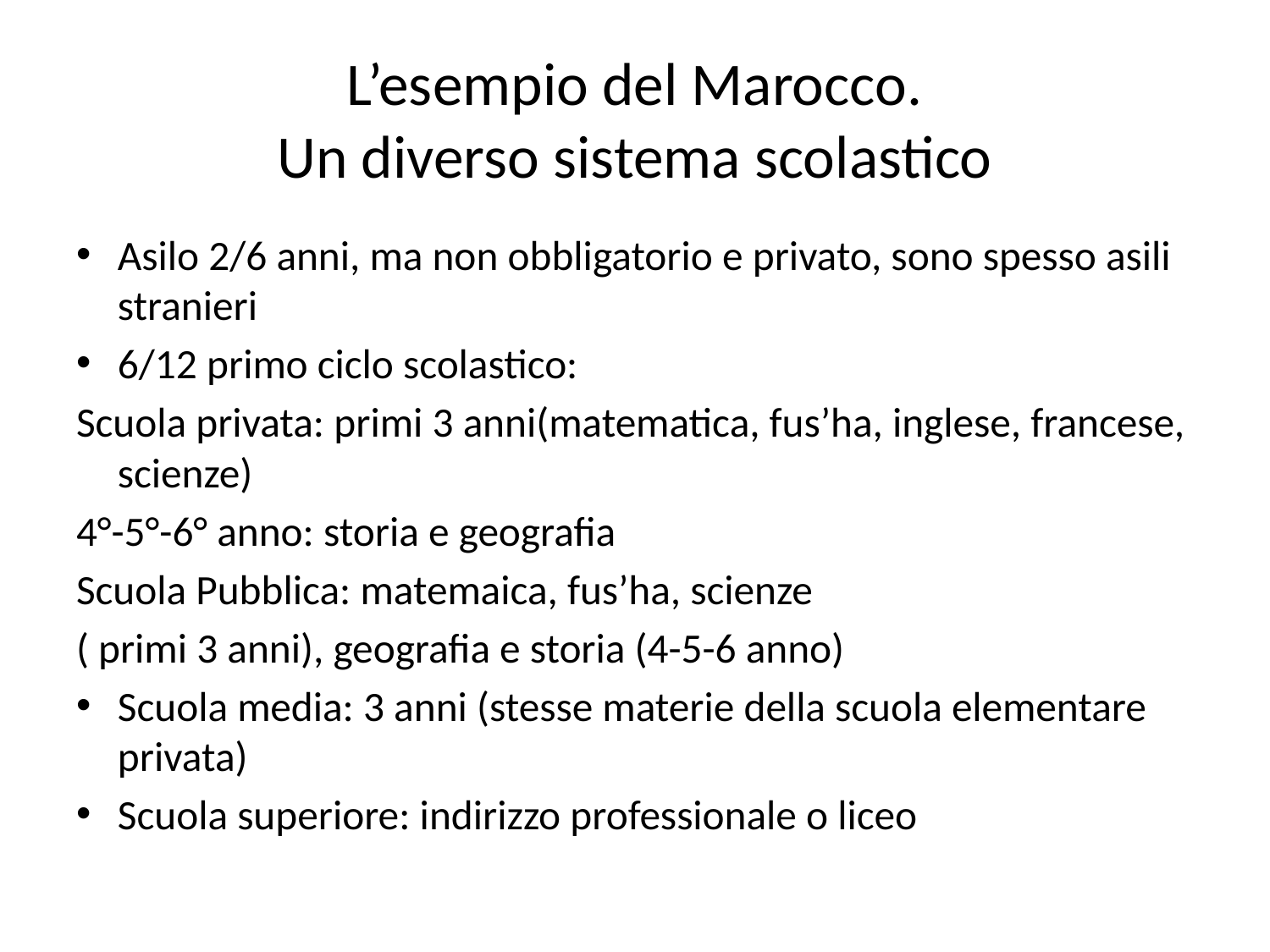

# L’esempio del Marocco. Un diverso sistema scolastico
Asilo 2/6 anni, ma non obbligatorio e privato, sono spesso asili stranieri
6/12 primo ciclo scolastico:
Scuola privata: primi 3 anni(matematica, fus’ha, inglese, francese, scienze)
4°-5°-6° anno: storia e geografia
Scuola Pubblica: matemaica, fus’ha, scienze
( primi 3 anni), geografia e storia (4-5-6 anno)
Scuola media: 3 anni (stesse materie della scuola elementare privata)
Scuola superiore: indirizzo professionale o liceo